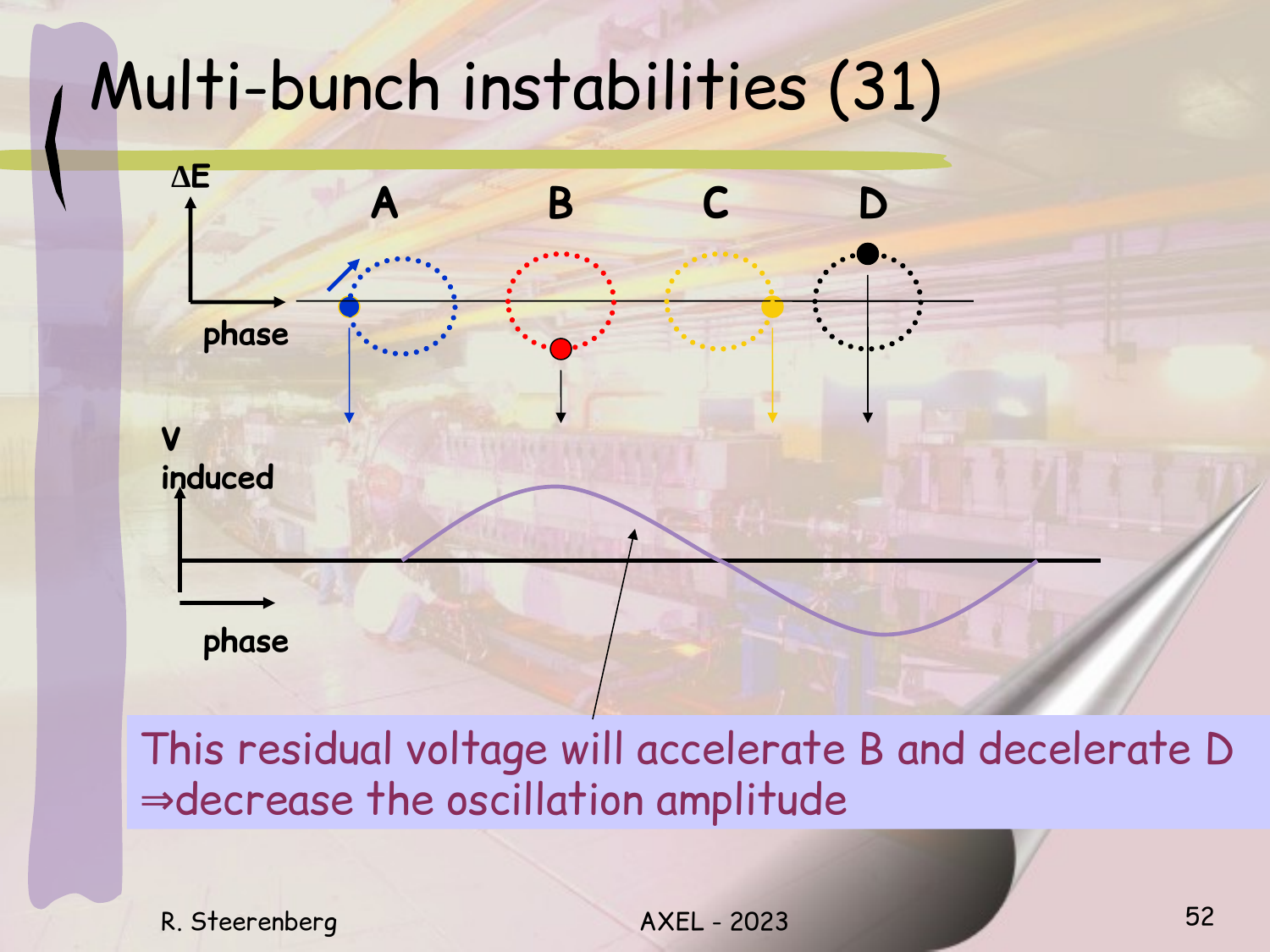

Multi-bunch instabilities (31)
∆E
 A        B       C       D

phase

V
induced

phase
This residual voltage will accelerate B and decelerate D
⇒decrease the oscillation amplitude
R. Steerenberg
AXEL - 2023
52